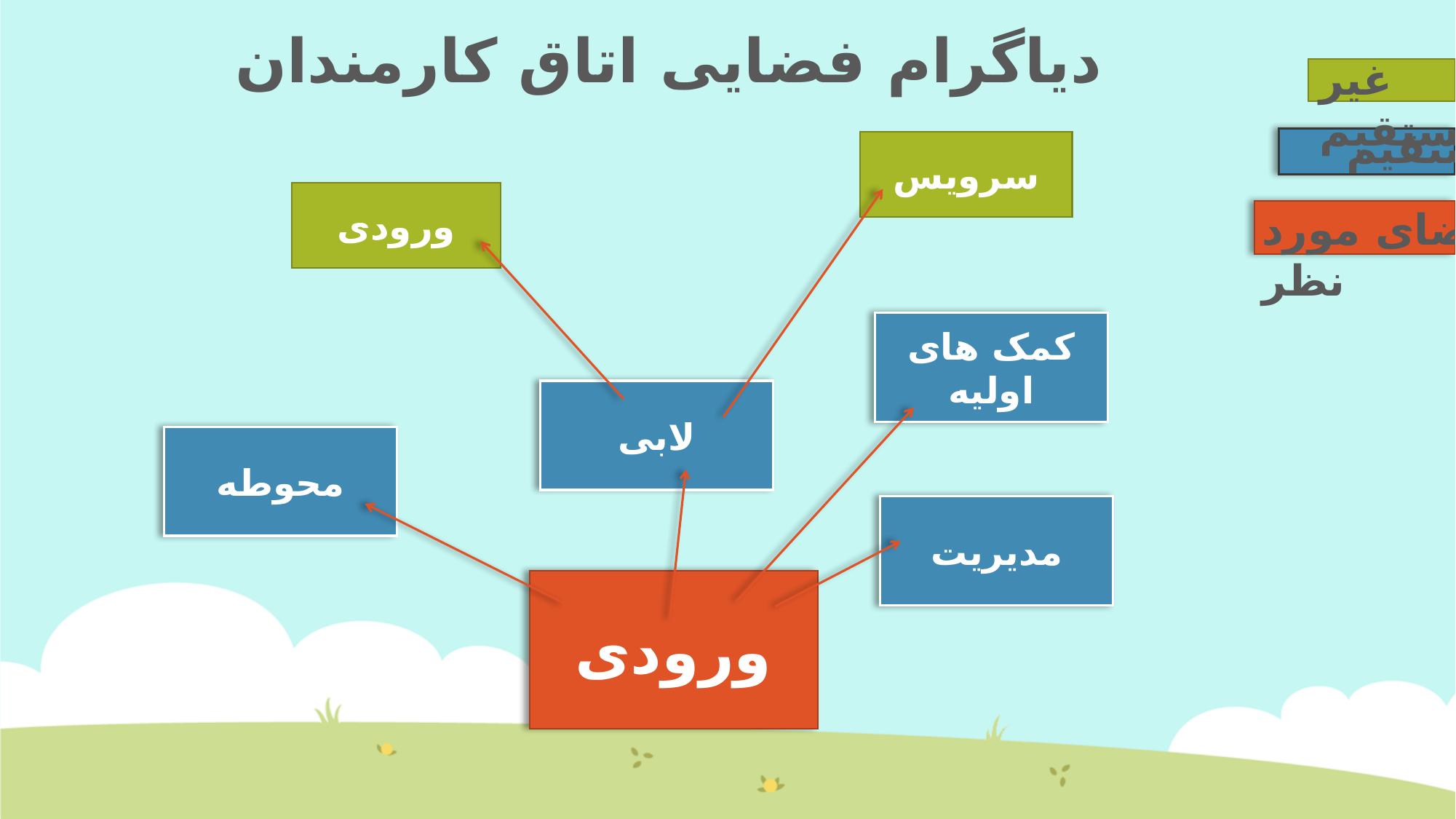

دیاگرام فضایی اتاق کارمندان
غیر مستقیم

مستقیم

سرویس
ورودی
فضای مورد نظر

کمک های اولیه
لابی
محوطه
مدیریت
ورودی